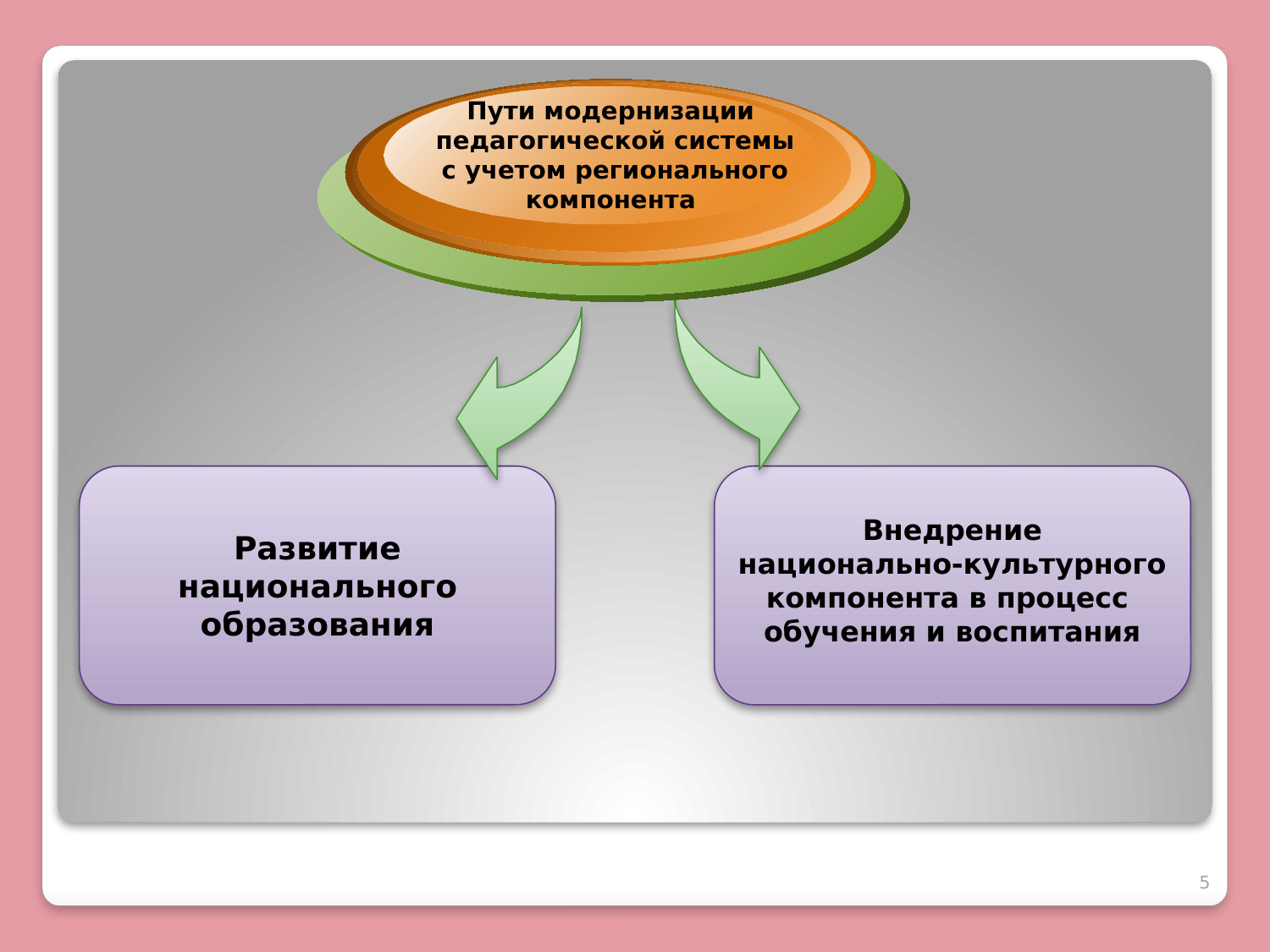

Пути модернизации
педагогической системы
 с учетом регионального
компонента

Развитие
 национального
образования

Внедрение
 национально-культурного
компонента в процесс
обучения и воспитания
5